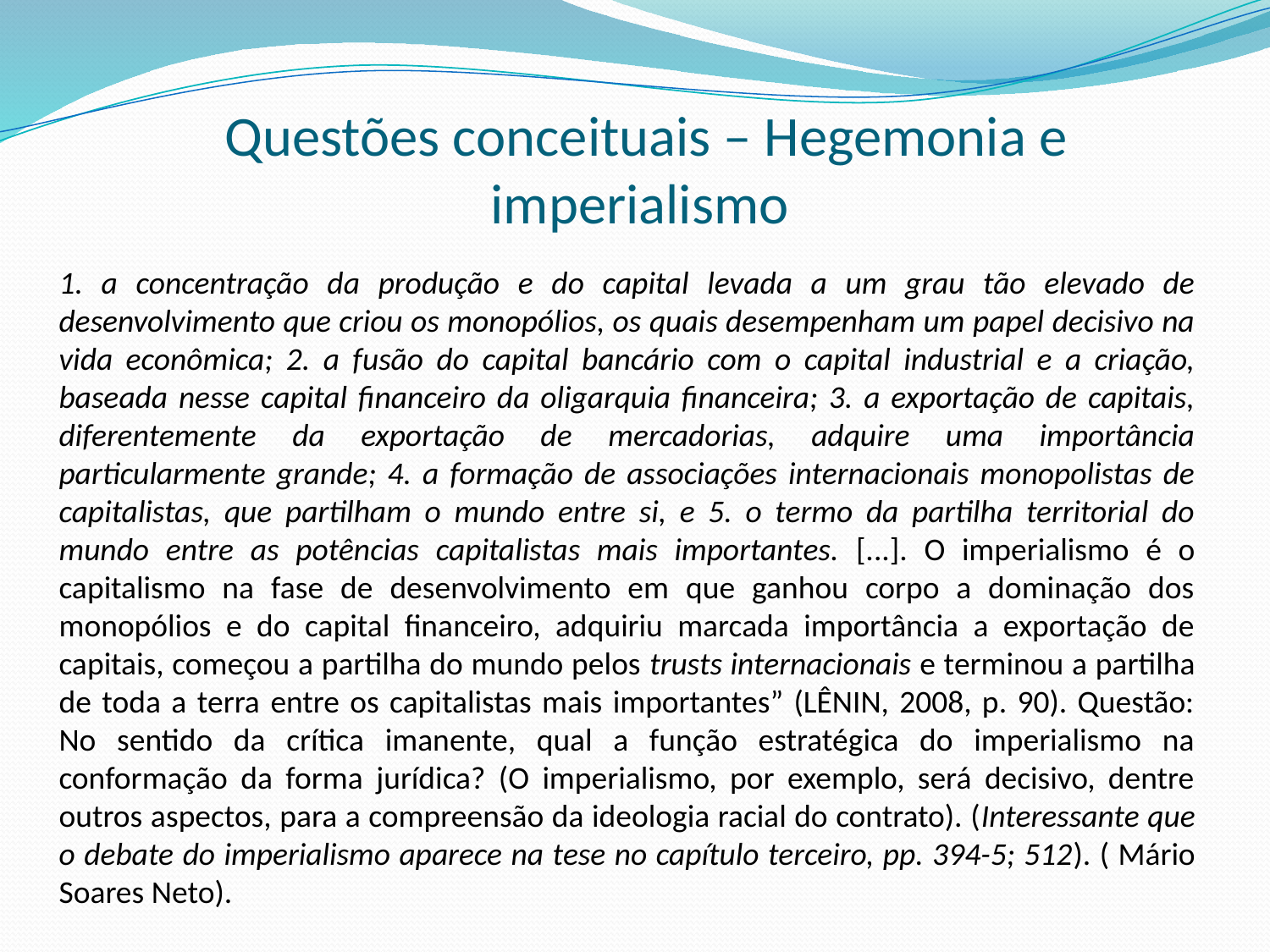

# Questões conceituais – Hegemonia e imperialismo
1. a concentração da produção e do capital levada a um grau tão elevado de desenvolvimento que criou os monopólios, os quais desempenham um papel decisivo na vida econômica; 2. a fusão do capital bancário com o capital industrial e a criação, baseada nesse capital financeiro da oligarquia financeira; 3. a exportação de capitais, diferentemente da exportação de mercadorias, adquire uma importância particularmente grande; 4. a formação de associações internacionais monopolistas de capitalistas, que partilham o mundo entre si, e 5. o termo da partilha territorial do mundo entre as potências capitalistas mais importantes. [...]. O imperialismo é o capitalismo na fase de desenvolvimento em que ganhou corpo a dominação dos monopólios e do capital financeiro, adquiriu marcada importância a exportação de capitais, começou a partilha do mundo pelos trusts internacionais e terminou a partilha de toda a terra entre os capitalistas mais importantes” (LÊNIN, 2008, p. 90). Questão: No sentido da crítica imanente, qual a função estratégica do imperialismo na conformação da forma jurídica? (O imperialismo, por exemplo, será decisivo, dentre outros aspectos, para a compreensão da ideologia racial do contrato). (Interessante que o debate do imperialismo aparece na tese no capítulo terceiro, pp. 394-5; 512). ( Mário Soares Neto).